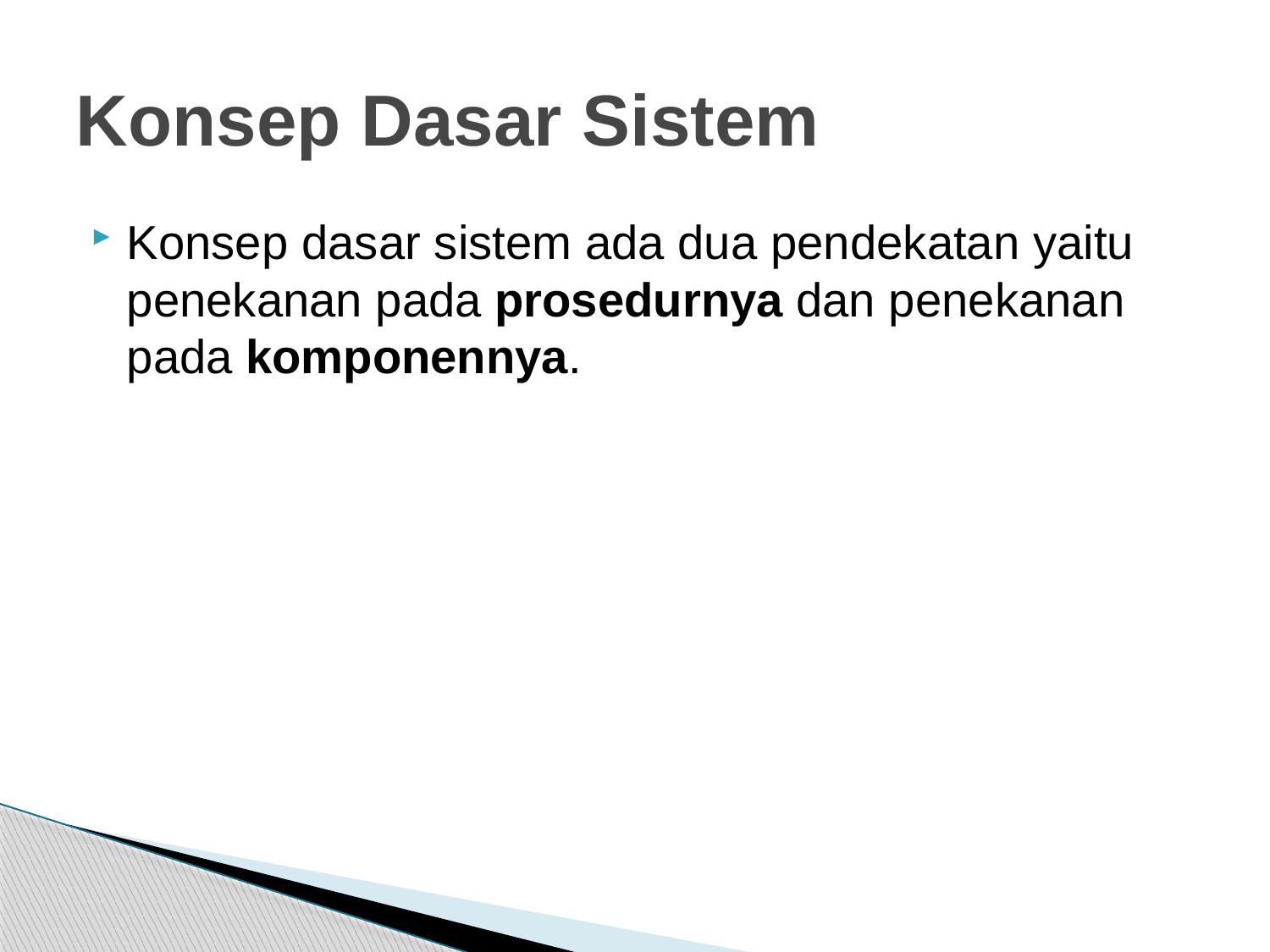

# Konsep Dasar Sistem
Konsep dasar sistem ada dua pendekatan yaitu penekanan pada prosedurnya dan penekanan pada komponennya.